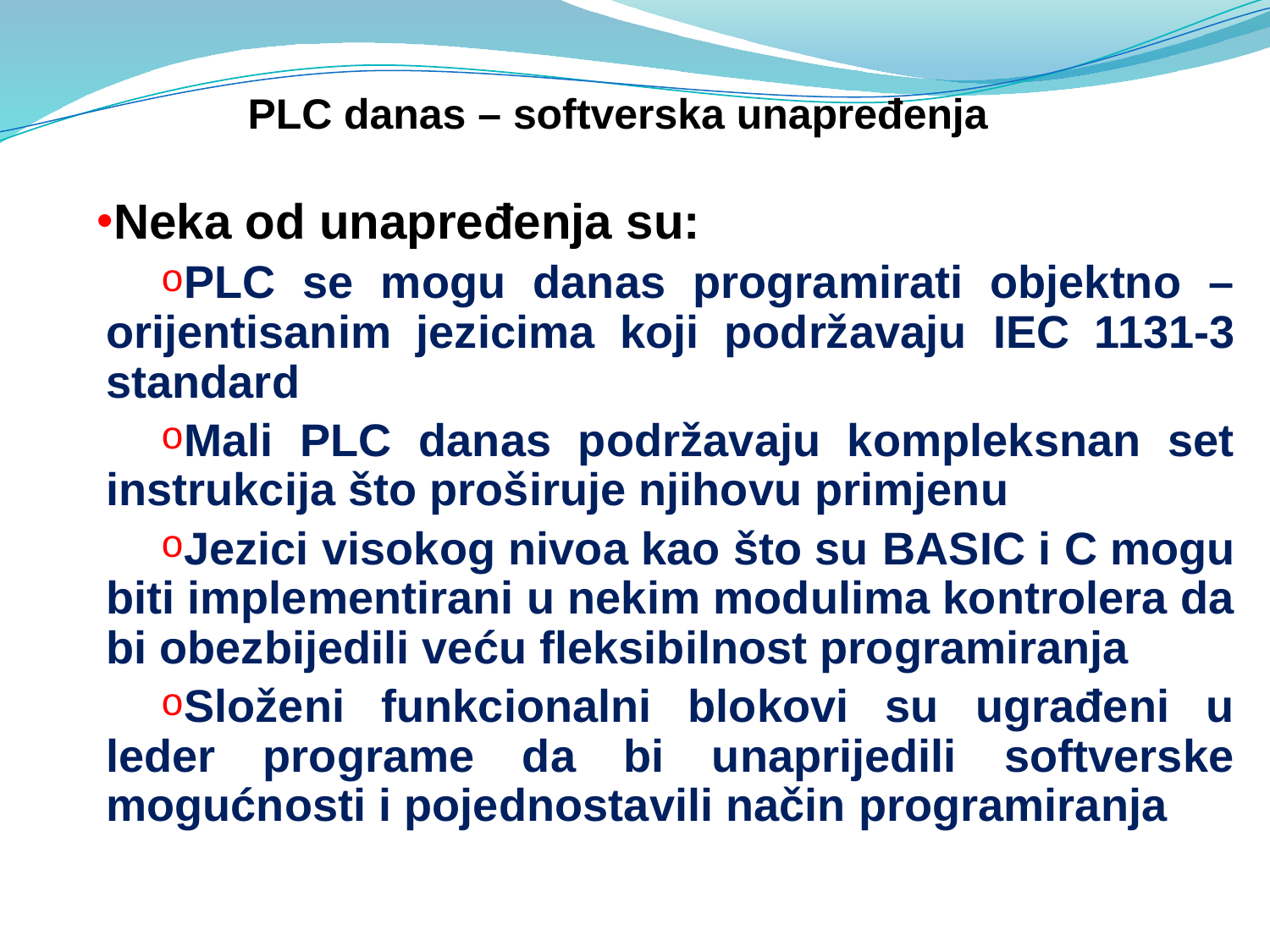

# PLC danas – softverska unapređenja
Neka od unapređenja su:
PLC se mogu danas programirati objektno – orijentisanim jezicima koji podržavaju IEC 1131-3 standard
Mali PLC danas podržavaju kompleksnan set instrukcija što proširuje njihovu primjenu
Jezici visokog nivoa kao što su BASIC i C mogu biti implementirani u nekim modulima kontrolera da bi obezbijedili veću fleksibilnost programiranja
Složeni funkcionalni blokovi su ugrađeni u leder programe da bi unaprijedili softverske mogućnosti i pojednostavili način programiranja